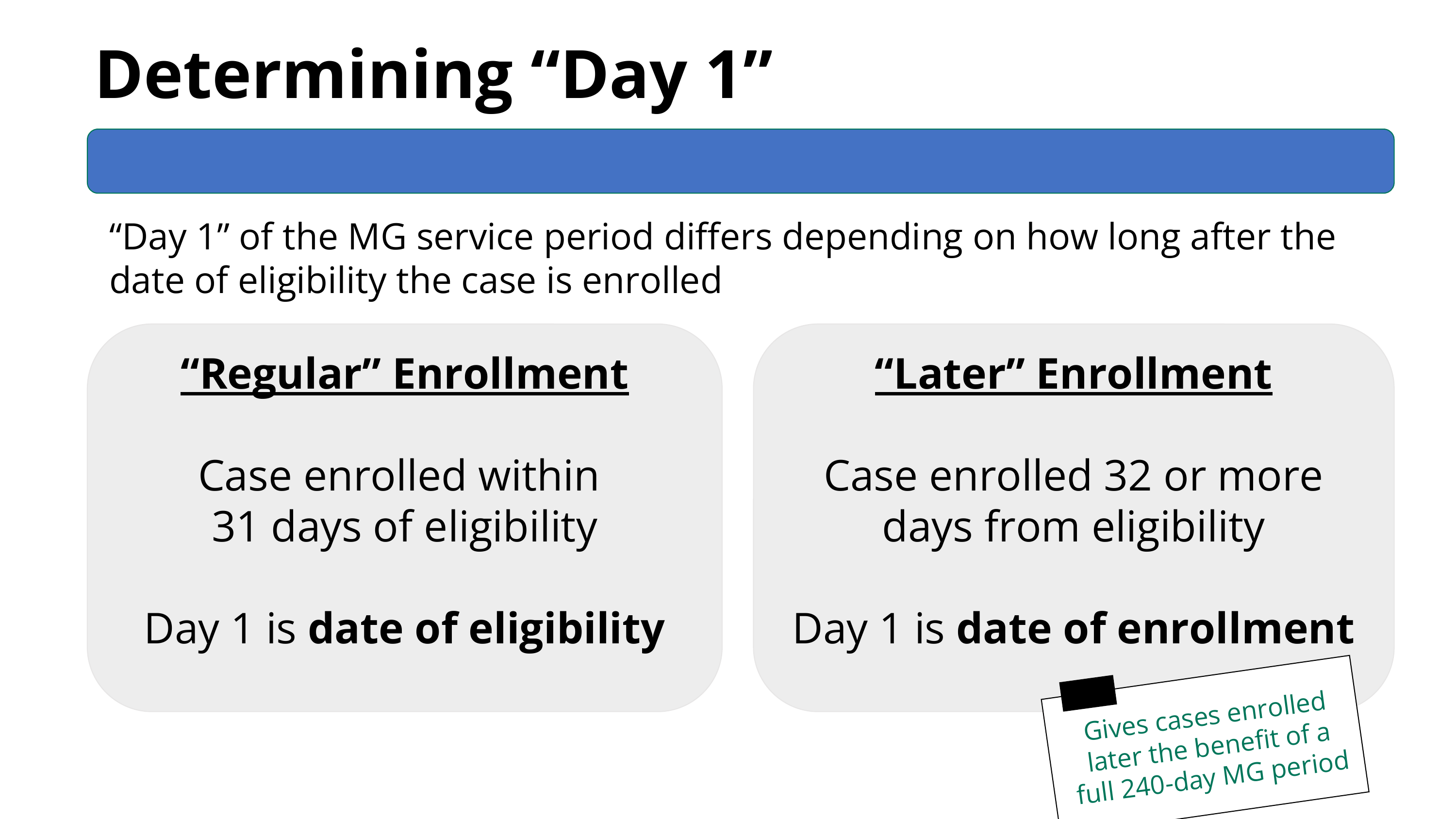

Determining “Day 1”

“Day 1” of the MG service period differs depending on how long after the date of eligibility the case is enrolled
“Regular” Enrollment

Case enrolled within
31 days of eligibility

Day 1 is date of eligibility
“Later” Enrollment

Case enrolled 32 or more days from eligibility

Day 1 is date of enrollment

Gives cases enrolled later the benefit of a full 240-day MG period